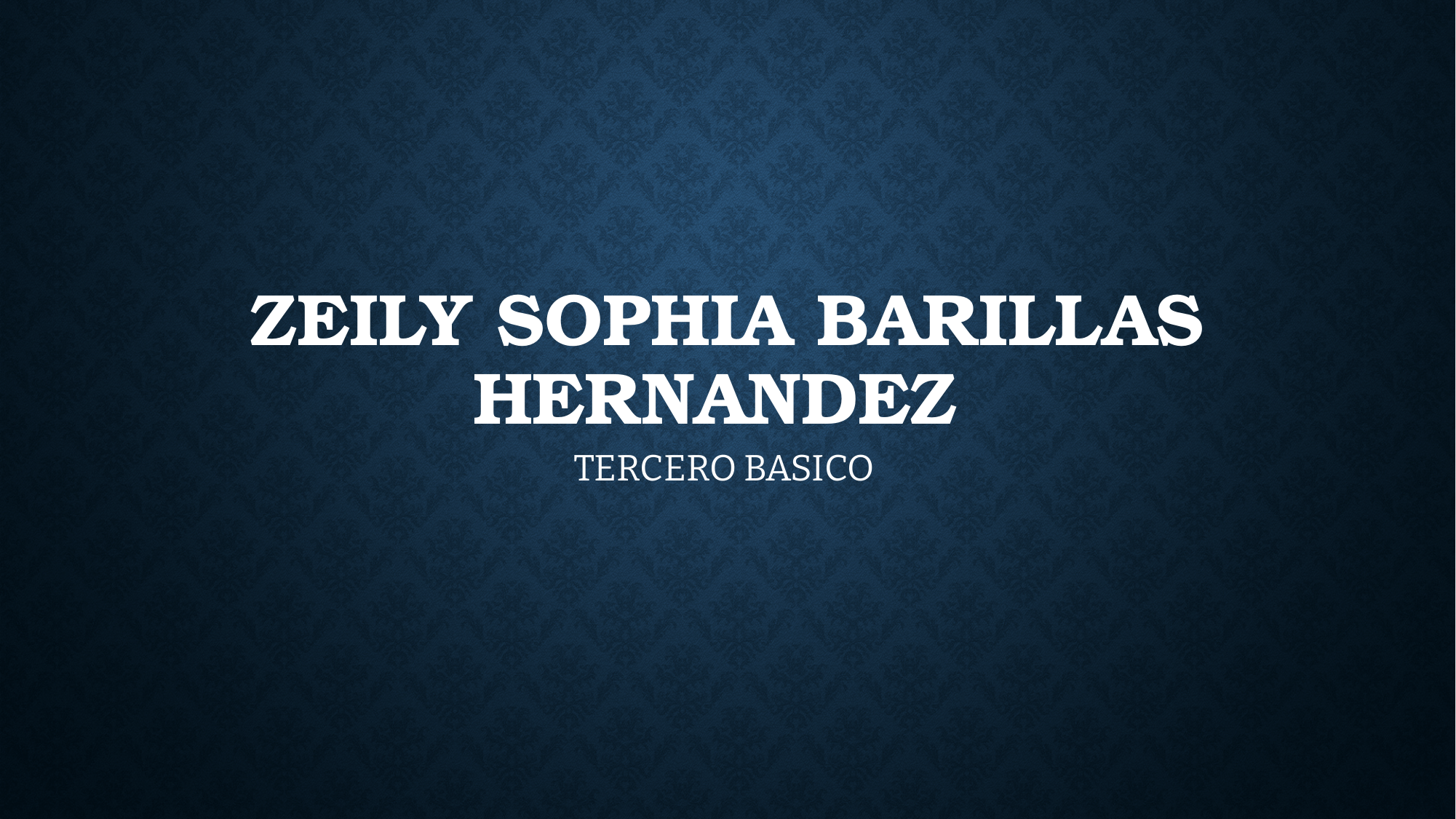

# ZEILY SOPHIA BARILLAS HERNANDEZ
TERCERO BASICO